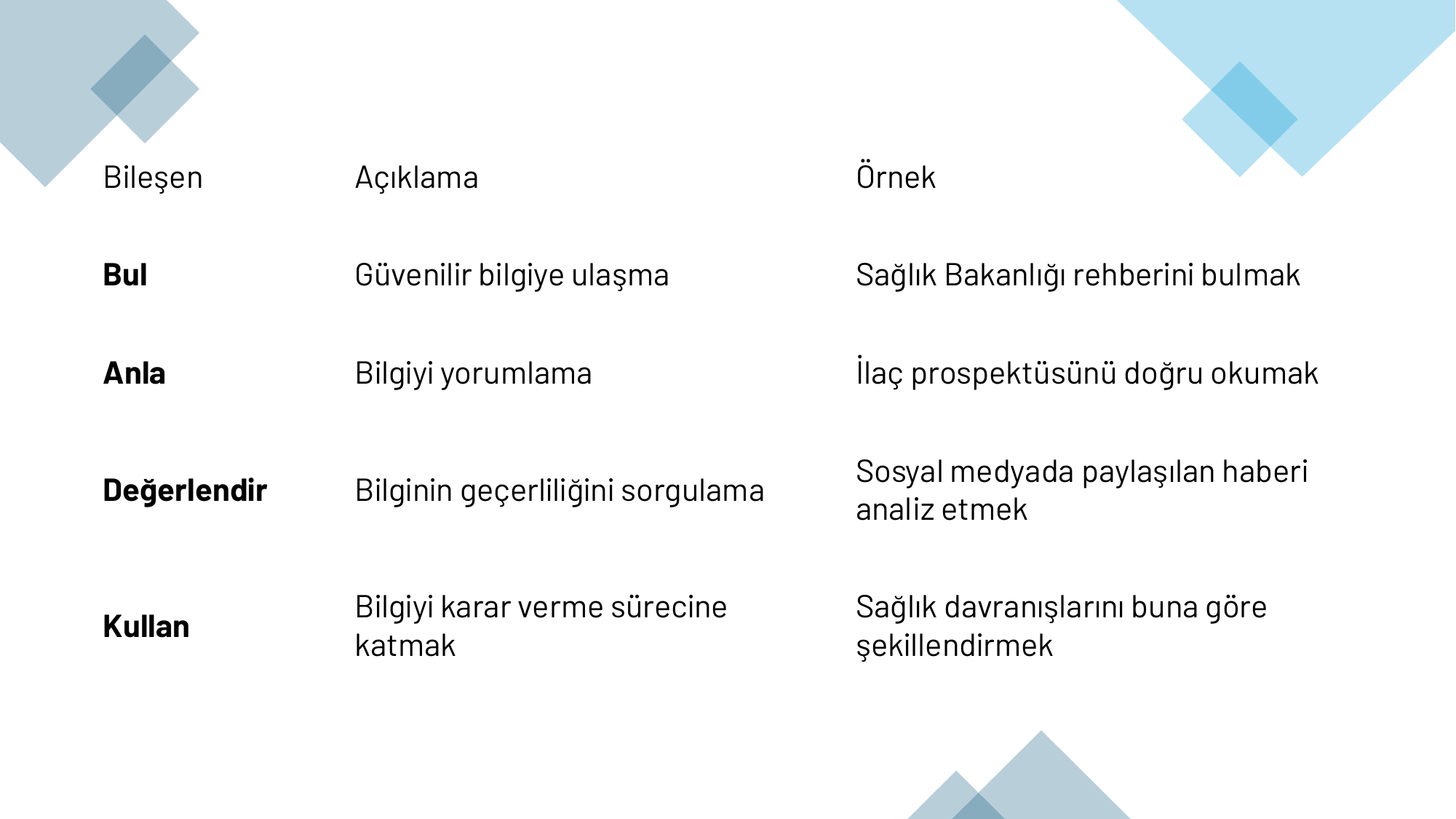

| Bileşen | Açıklama | Örnek |
| --- | --- | --- |
| Bul | Güvenilir bilgiye ulaşma | Sağlık Bakanlığı rehberini bulmak |
| Anla | Bilgiyi yorumlama | İlaç prospektüsünü doğru okumak |
| Değerlendir | Bilginin geçerliliğini sorgulama | Sosyal medyada paylaşılan haberi analiz etmek |
| Kullan | Bilgiyi karar verme sürecine katmak | Sağlık davranışlarını buna göre şekillendirmek |